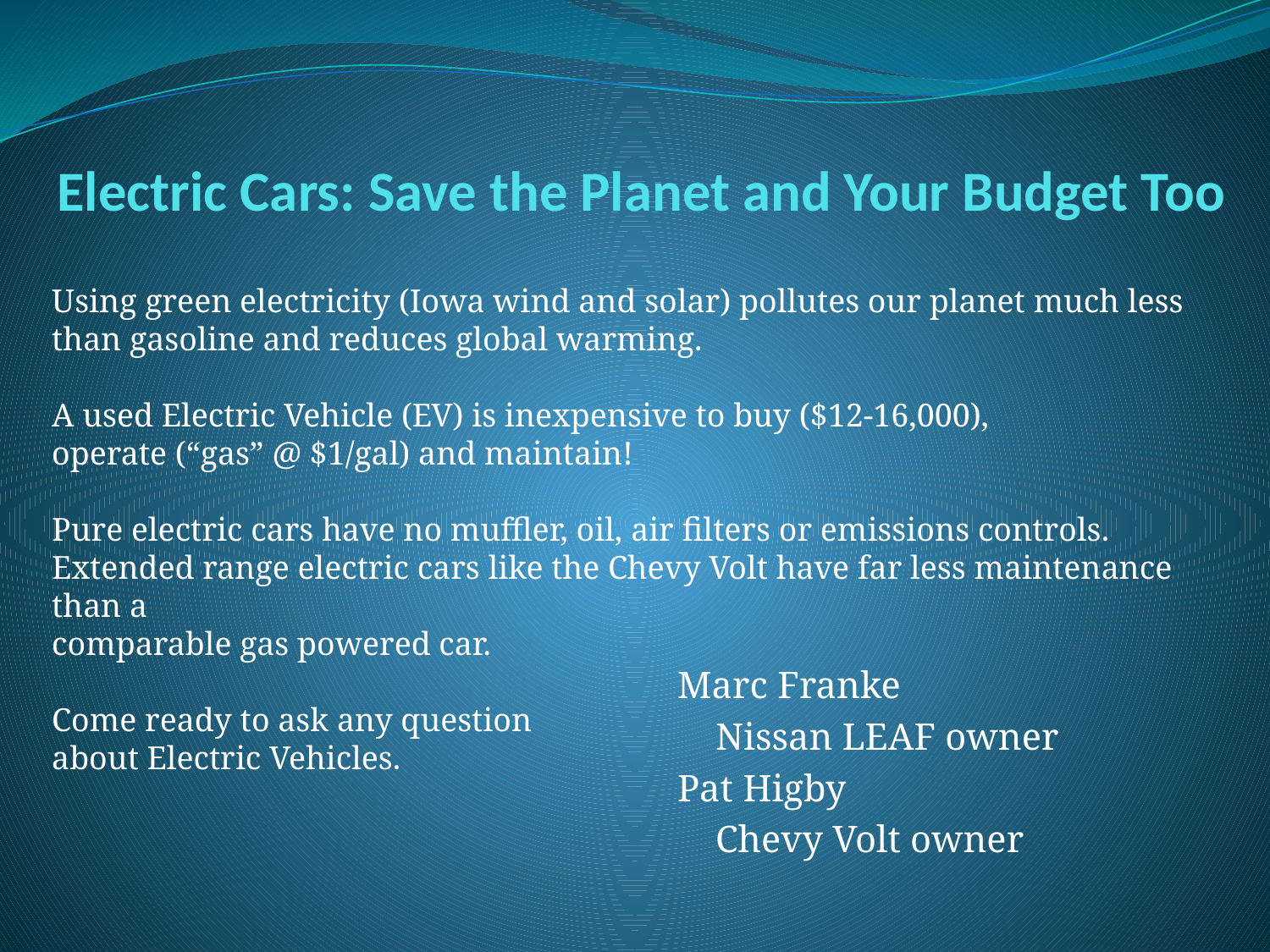

# Electric Cars: Save the Planet and Your Budget Too
Using green electricity (Iowa wind and solar) pollutes our planet much less than gasoline and reduces global warming.

A used Electric Vehicle (EV) is inexpensive to buy ($12-16,000),
operate (“gas” @ $1/gal) and maintain!

Pure electric cars have no muffler, oil, air filters or emissions controls.
Extended range electric cars like the Chevy Volt have far less maintenance than a
comparable gas powered car.

Come ready to ask any question
about Electric Vehicles.
Marc Franke
    Nissan LEAF owner
Pat Higby
    Chevy Volt owner